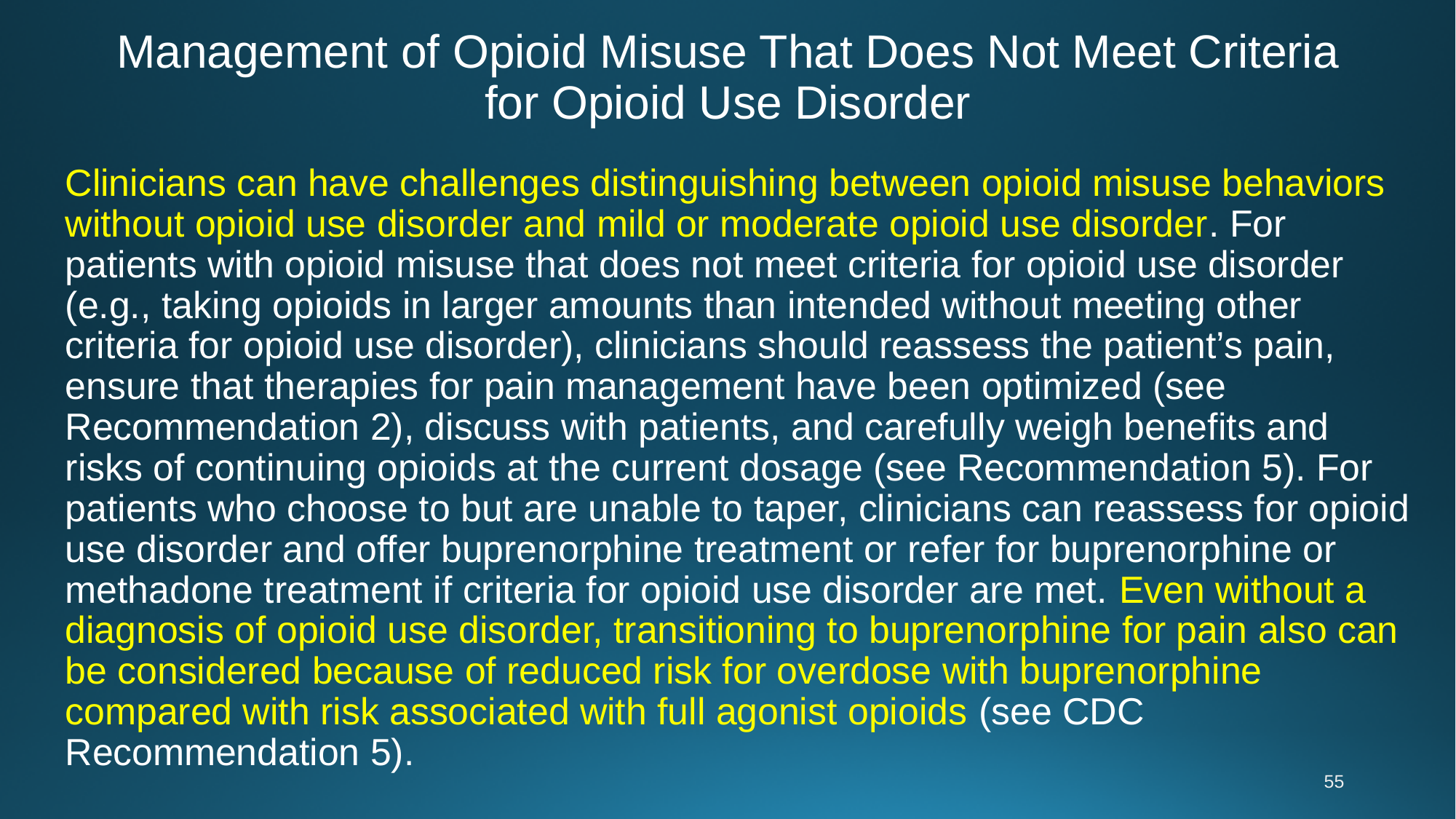

# Management of Opioid Misuse That Does Not Meet Criteria for Opioid Use Disorder
Clinicians can have challenges distinguishing between opioid misuse behaviors without opioid use disorder and mild or moderate opioid use disorder. For patients with opioid misuse that does not meet criteria for opioid use disorder (e.g., taking opioids in larger amounts than intended without meeting other criteria for opioid use disorder), clinicians should reassess the patient’s pain, ensure that therapies for pain management have been optimized (see Recommendation 2), discuss with patients, and carefully weigh benefits and risks of continuing opioids at the current dosage (see Recommendation 5). For patients who choose to but are unable to taper, clinicians can reassess for opioid use disorder and offer buprenorphine treatment or refer for buprenorphine or methadone treatment if criteria for opioid use disorder are met. Even without a diagnosis of opioid use disorder, transitioning to buprenorphine for pain also can be considered because of reduced risk for overdose with buprenorphine compared with risk associated with full agonist opioids (see CDC Recommendation 5).

55